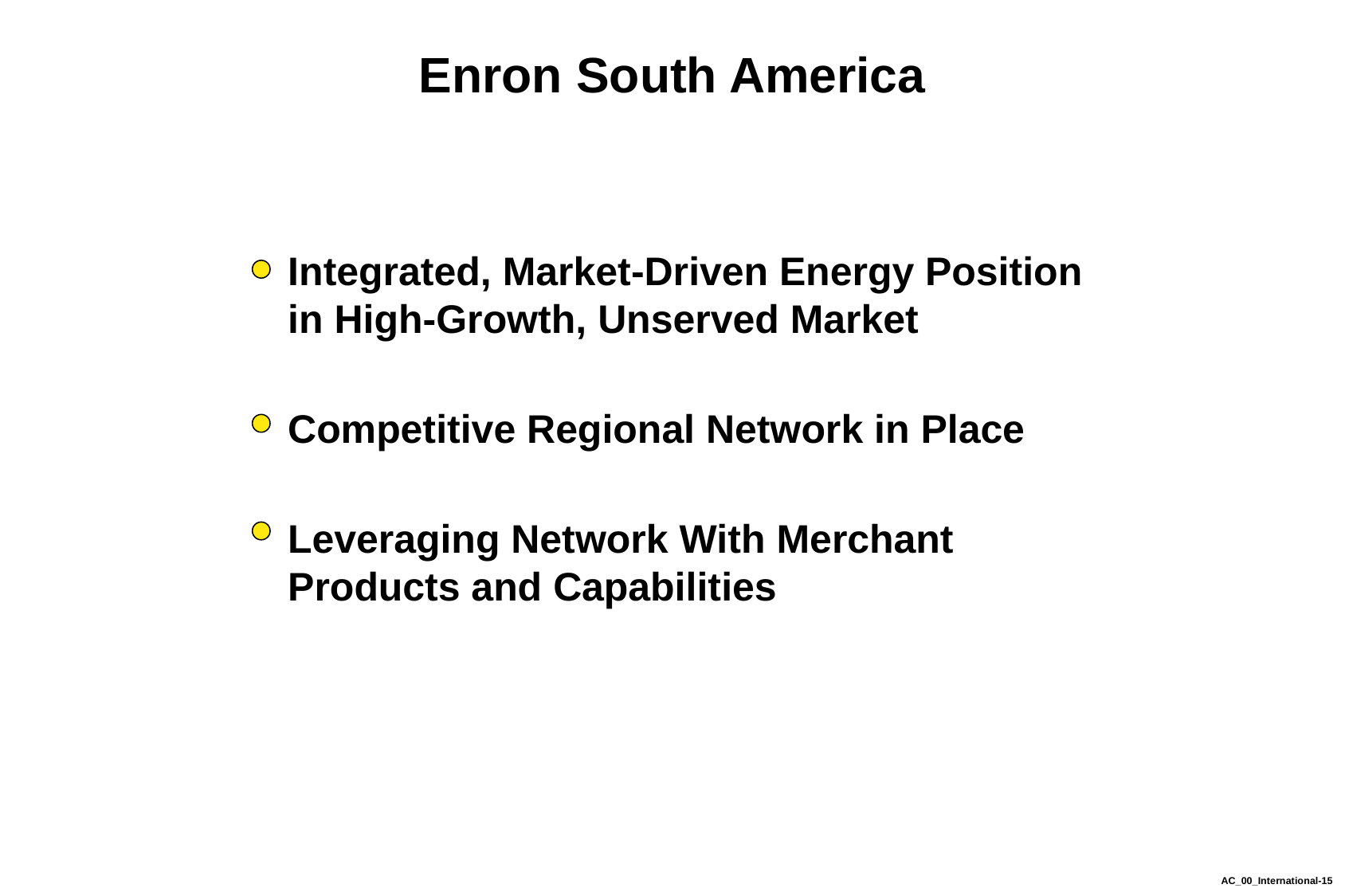

Enron South America
Integrated, Market-Driven Energy Position in High-Growth, Unserved Market
Competitive Regional Network in Place
Leveraging Network With Merchant Products and Capabilities